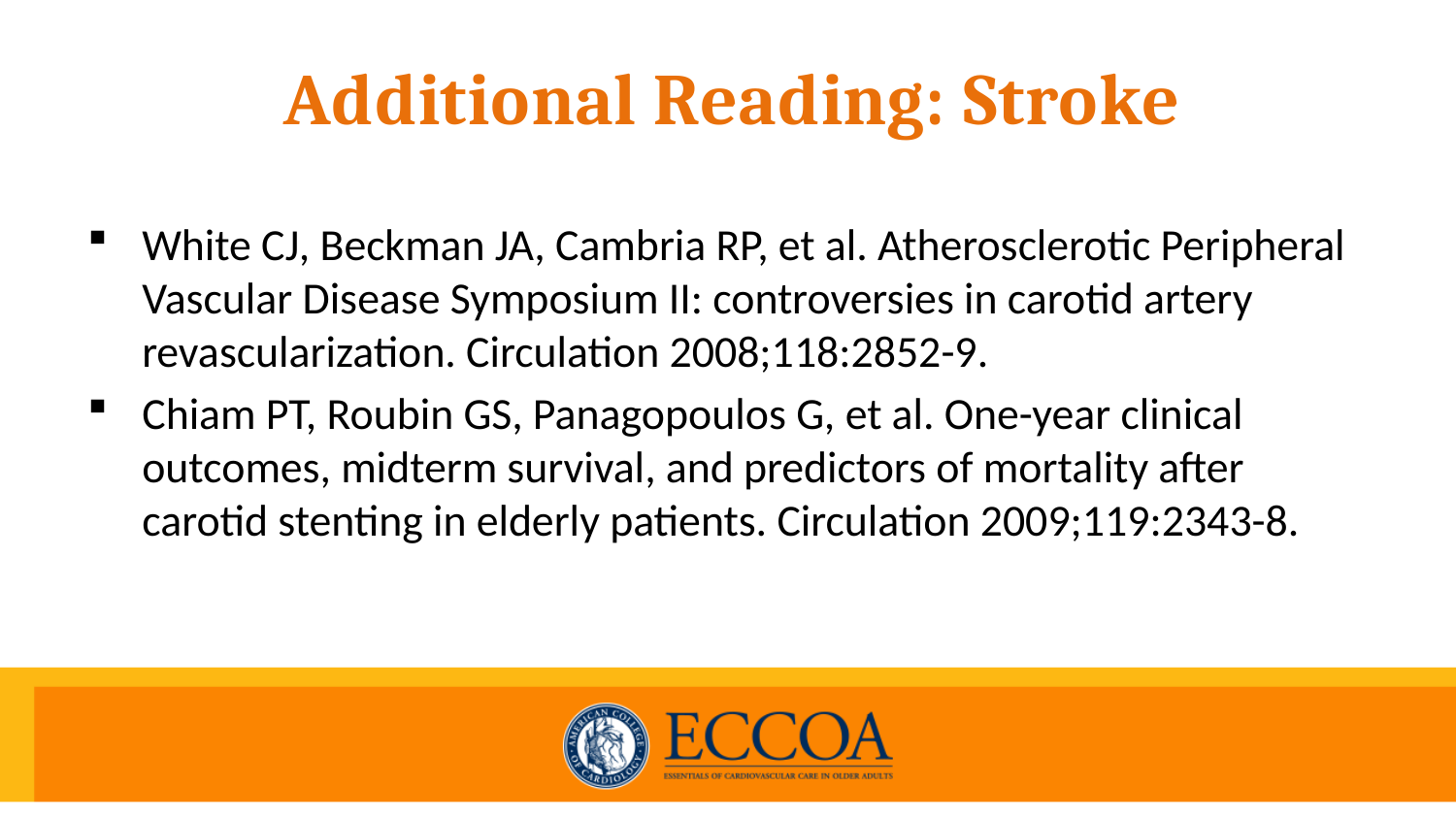

# Additional Reading: Stroke
White CJ, Beckman JA, Cambria RP, et al. Atherosclerotic Peripheral Vascular Disease Symposium II: controversies in carotid artery revascularization. Circulation 2008;118:2852-9.
Chiam PT, Roubin GS, Panagopoulos G, et al. One-year clinical outcomes, midterm survival, and predictors of mortality after carotid stenting in elderly patients. Circulation 2009;119:2343-8.